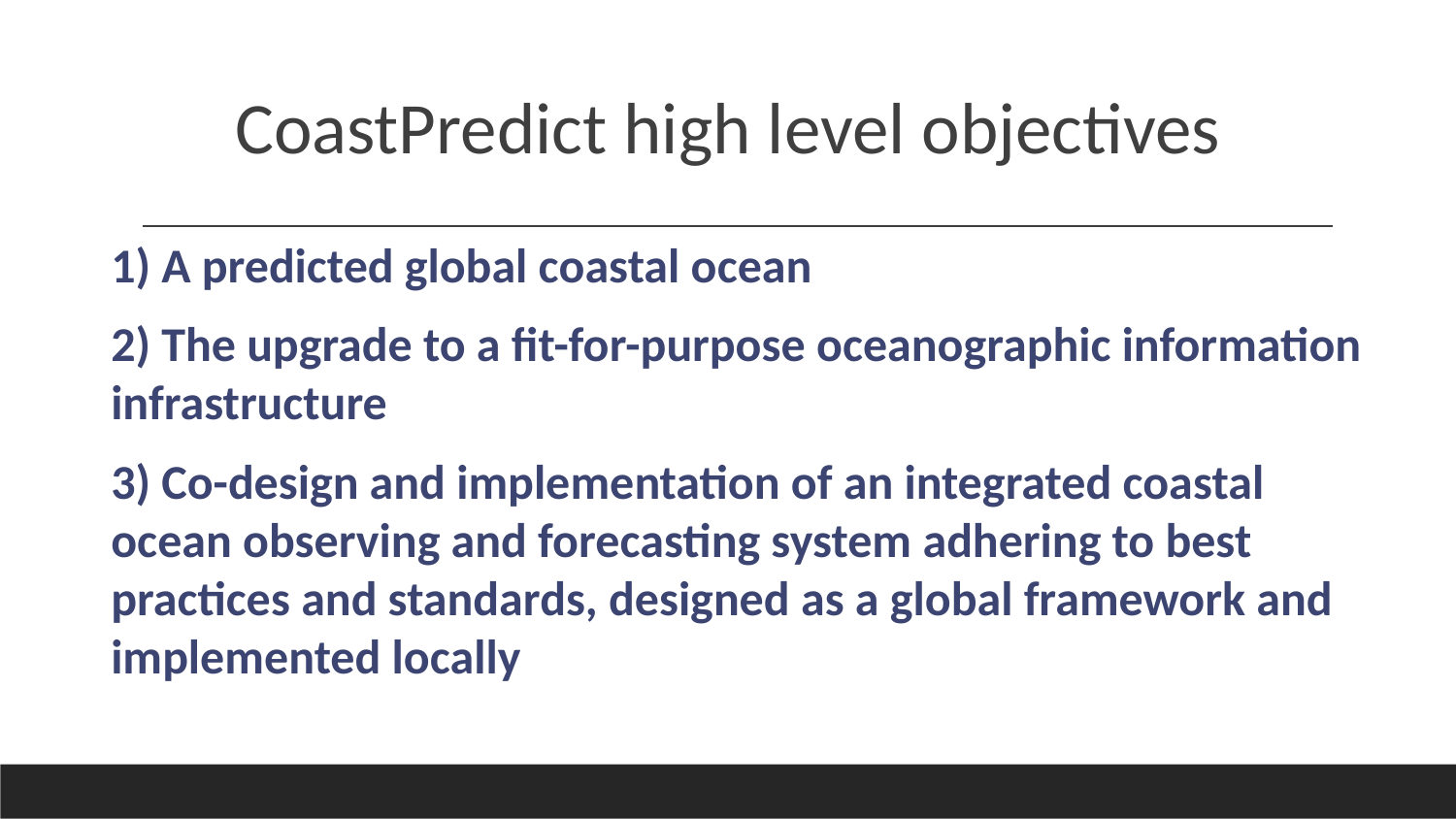

# CoastPredict high level objectives
1) A predicted global coastal ocean
2) The upgrade to a fit-for-purpose oceanographic information infrastructure
3) Co-design and implementation of an integrated coastal ocean observing and forecasting system adhering to best practices and standards, designed as a global framework and implemented locally